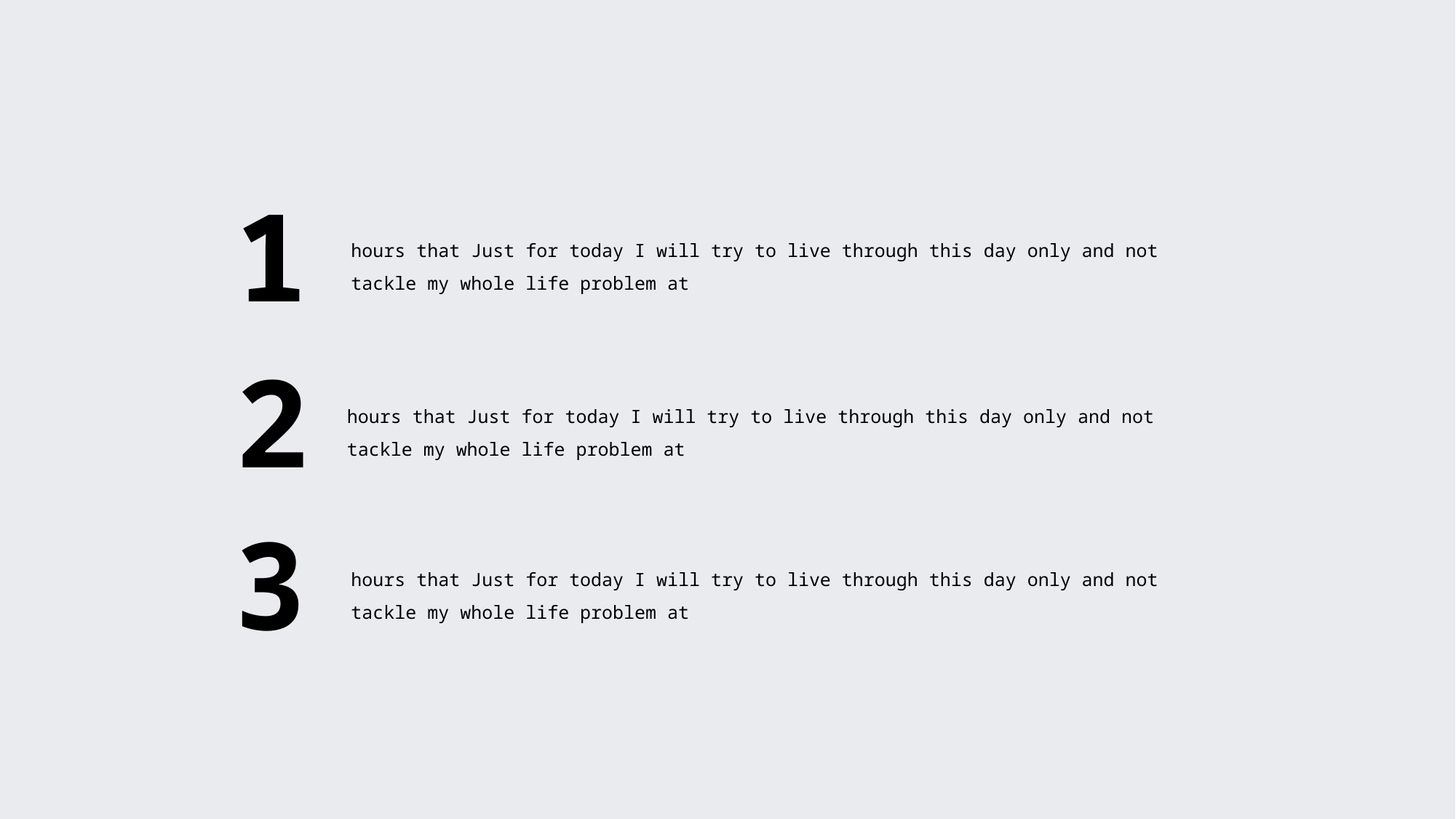

1

hours that Just for today I will try to live through this day only and not tackle my whole life problem at
2

hours that Just for today I will try to live through this day only and not tackle my whole life problem at
3
hours that Just for today I will try to live through this day only and not tackle my whole life problem at